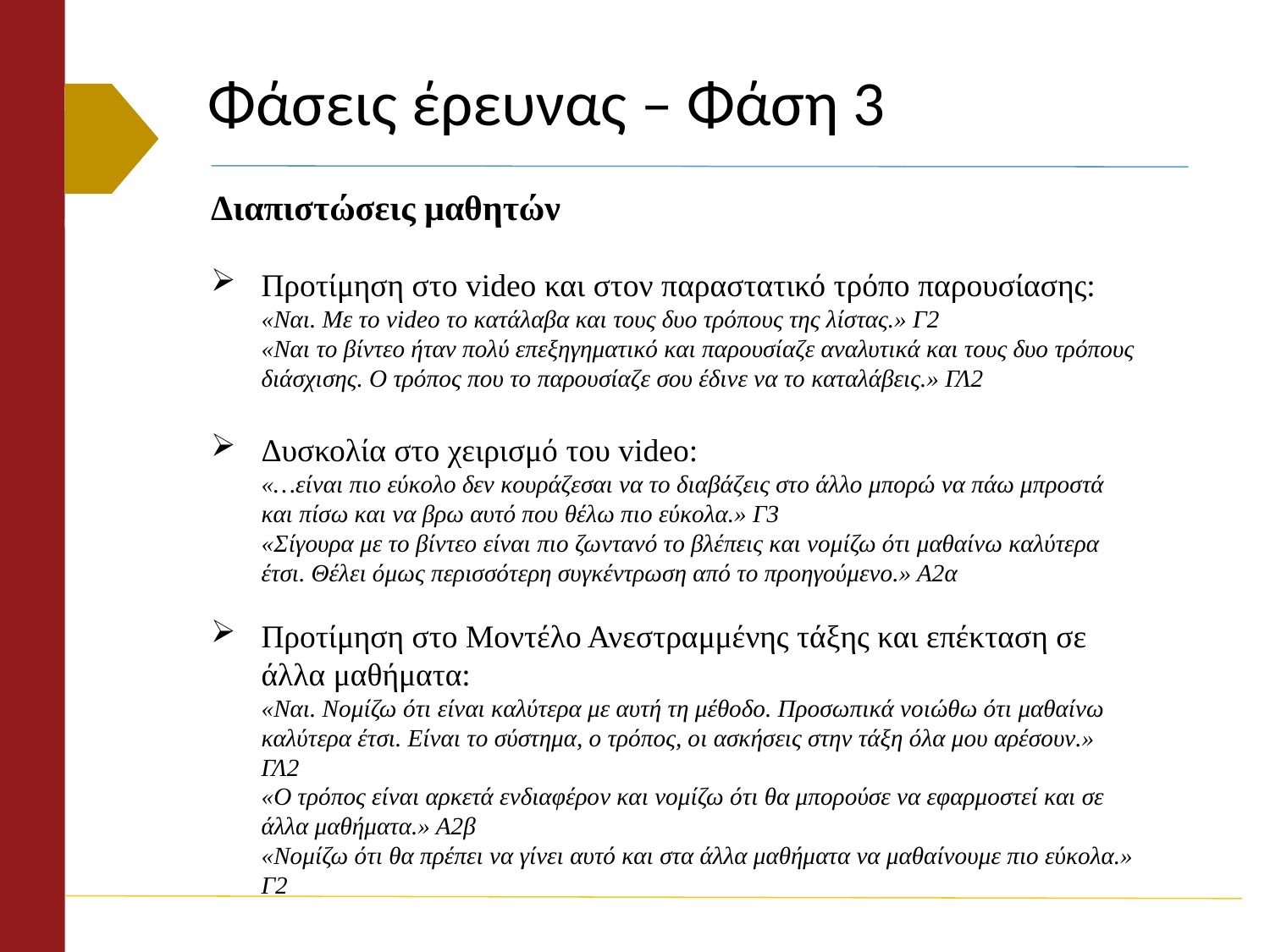

# Φάσεις έρευνας – Φάση 3
Διαπιστώσεις μαθητών

Προτίμηση στο video και στον παραστατικό τρόπο παρουσίασης:
«Ναι. Με το video το κατάλαβα και τους δυο τρόπους της λίστας.» Γ2
«Ναι το βίντεο ήταν πολύ επεξηγηματικό και παρουσίαζε αναλυτικά και τους δυο τρόπους διάσχισης. Ο τρόπος που το παρουσίαζε σου έδινε να το καταλάβεις.» ΓΛ2

Δυσκολία στο χειρισμό του video:
«…είναι πιο εύκολο δεν κουράζεσαι να το διαβάζεις στο άλλο μπορώ να πάω μπροστά και πίσω και να βρω αυτό που θέλω πιο εύκολα.» Γ3
«Σίγουρα με το βίντεο είναι πιο ζωντανό το βλέπεις και νομίζω ότι μαθαίνω καλύτερα έτσι. Θέλει όμως περισσότερη συγκέντρωση από το προηγούμενο.» Α2α

Προτίμηση στο Μοντέλο Ανεστραμμένης τάξης και επέκταση σε άλλα μαθήματα:
«Ναι. Νομίζω ότι είναι καλύτερα με αυτή τη μέθοδο. Προσωπικά νοιώθω ότι μαθαίνω καλύτερα έτσι. Είναι το σύστημα, ο τρόπος, οι ασκήσεις στην τάξη όλα μου αρέσουν.» ΓΛ2
«Ο τρόπος είναι αρκετά ενδιαφέρον και νομίζω ότι θα μπορούσε να εφαρμοστεί και σε άλλα μαθήματα.» Α2β
«Νομίζω ότι θα πρέπει να γίνει αυτό και στα άλλα μαθήματα να μαθαίνουμε πιο εύκολα.» Γ2